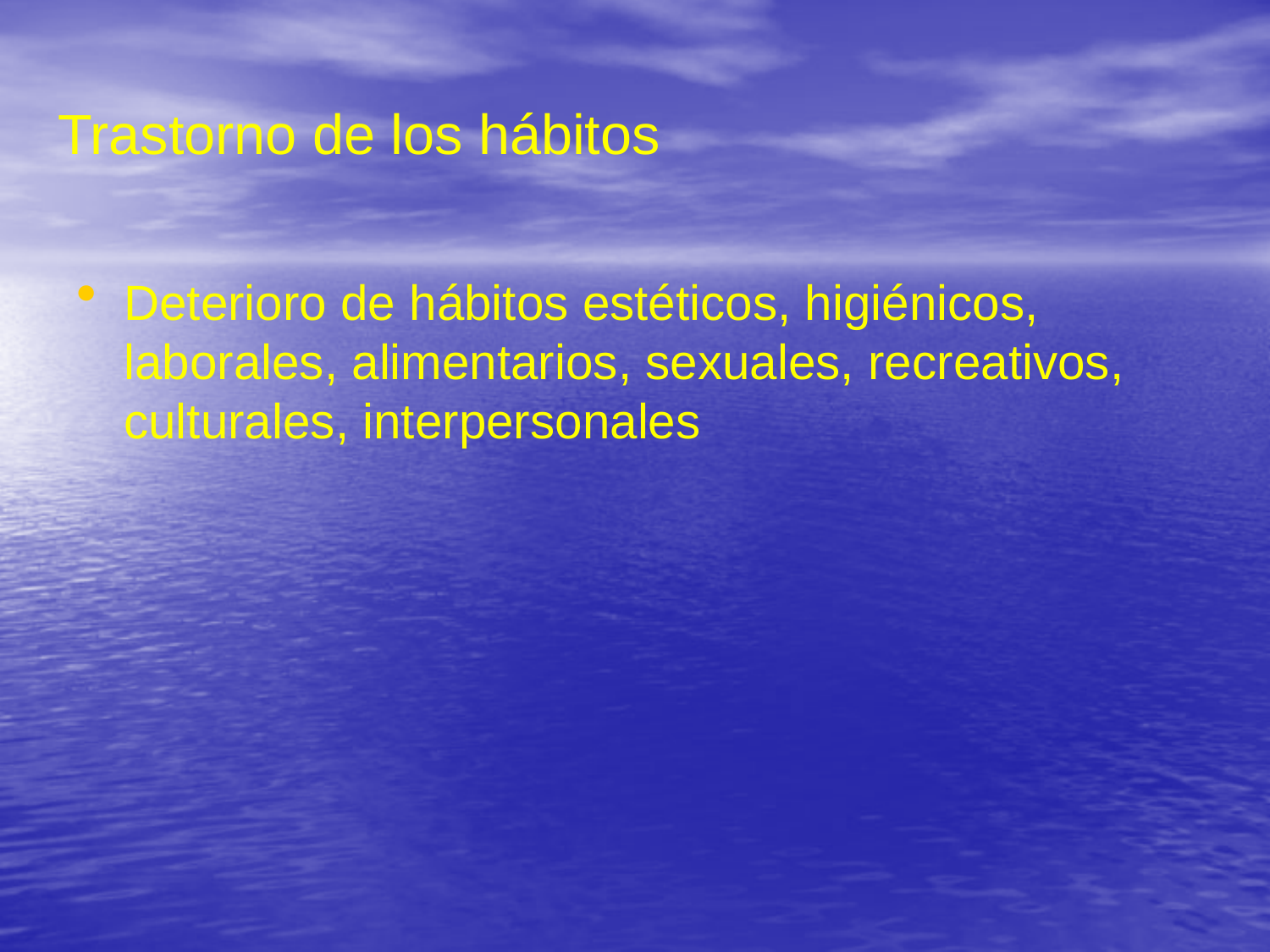

# Trastorno de los hábitos
Deterioro de hábitos estéticos, higiénicos, laborales, alimentarios, sexuales, recreativos, culturales, interpersonales